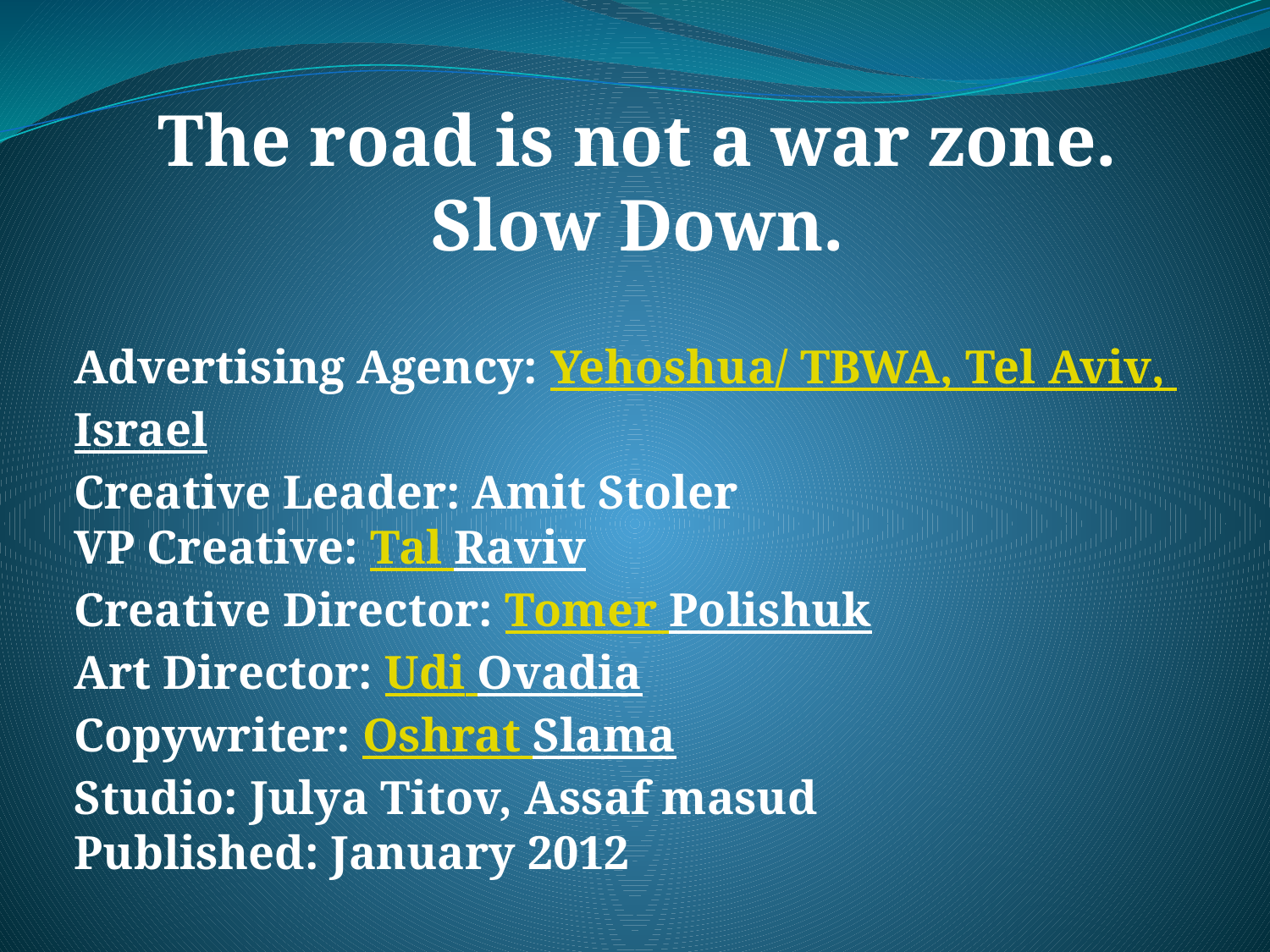

The road is not a war zone. Slow Down.

Advertising Agency: Yehoshua/ TBWA, Tel Aviv, Israel
Creative Leader: Amit Stoler
VP Creative: Tal Raviv
Creative Director: Tomer Polishuk
Art Director: Udi Ovadia
Copywriter: Oshrat Slama
Studio: Julya Titov, Assaf masud
Published: January 2012